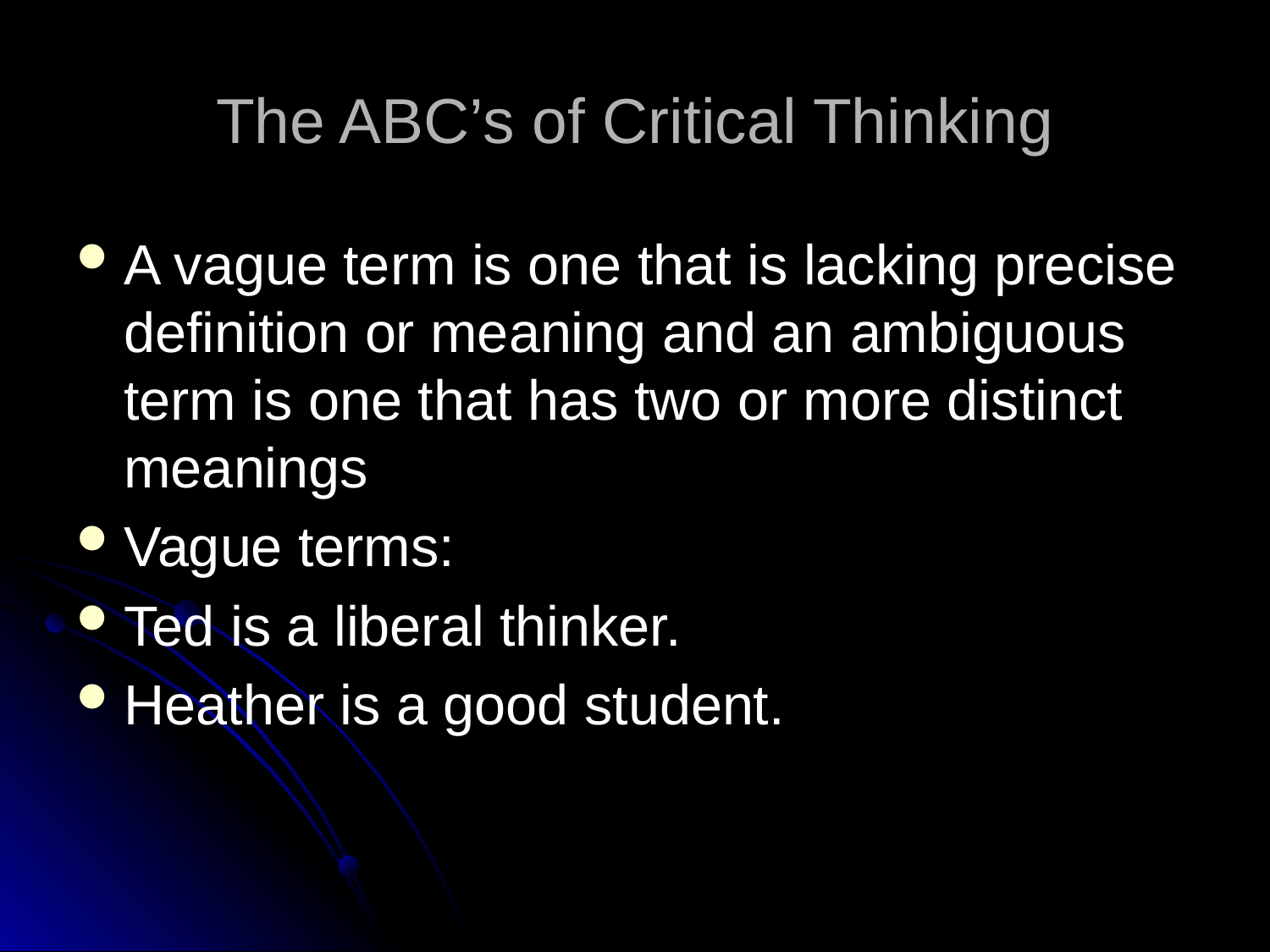

# The ABC’s of Critical Thinking
A vague term is one that is lacking precise definition or meaning and an ambiguous term is one that has two or more distinct meanings
Vague terms:
Ted is a liberal thinker.
Heather is a good student.